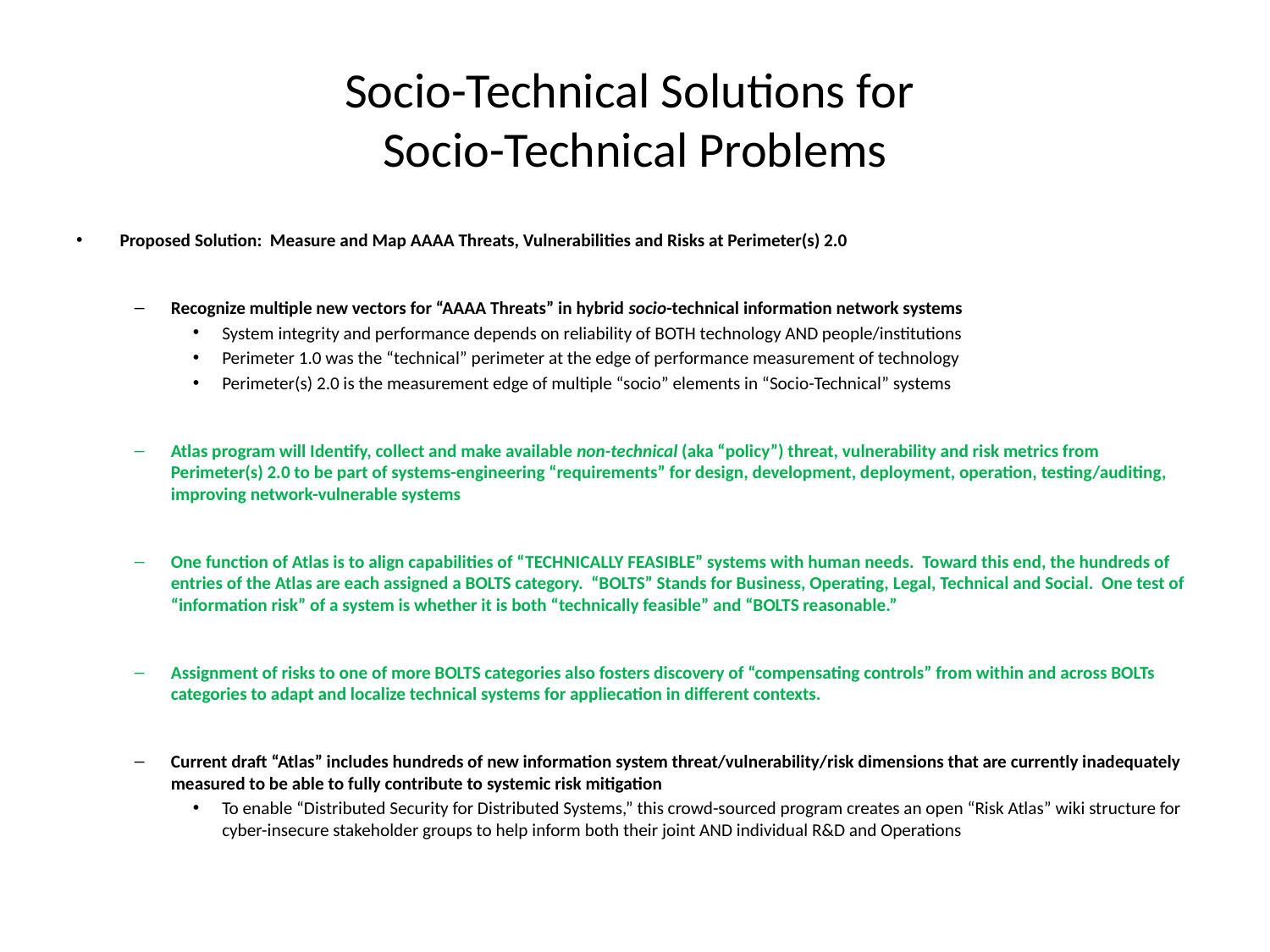

# Socio-Technical Solutions for Socio-Technical Problems
Proposed Solution:  Measure and Map AAAA Threats, Vulnerabilities and Risks at Perimeter(s) 2.0

Recognize multiple new vectors for “AAAA Threats” in hybrid socio-technical information network systems
System integrity and performance depends on reliability of BOTH technology AND people/institutions
Perimeter 1.0 was the “technical” perimeter at the edge of performance measurement of technology
Perimeter(s) 2.0 is the measurement edge of multiple “socio” elements in “Socio-Technical” systems

Atlas program will Identify, collect and make available non-technical (aka “policy”) threat, vulnerability and risk metrics from Perimeter(s) 2.0 to be part of systems-engineering “requirements” for design, development, deployment, operation, testing/auditing, improving network-vulnerable systems

One function of Atlas is to align capabilities of “TECHNICALLY FEASIBLE” systems with human needs.  Toward this end, the hundreds of entries of the Atlas are each assigned a BOLTS category.  “BOLTS” Stands for Business, Operating, Legal, Technical and Social.  One test of “information risk” of a system is whether it is both “technically feasible” and “BOLTS reasonable.”

Assignment of risks to one of more BOLTS categories also fosters discovery of “compensating controls” from within and across BOLTs categories to adapt and localize technical systems for appliecation in different contexts.

Current draft “Atlas” includes hundreds of new information system threat/vulnerability/risk dimensions that are currently inadequately measured to be able to fully contribute to systemic risk mitigation
To enable “Distributed Security for Distributed Systems,” this crowd-sourced program creates an open “Risk Atlas” wiki structure for cyber-insecure stakeholder groups to help inform both their joint AND individual R&D and Operations